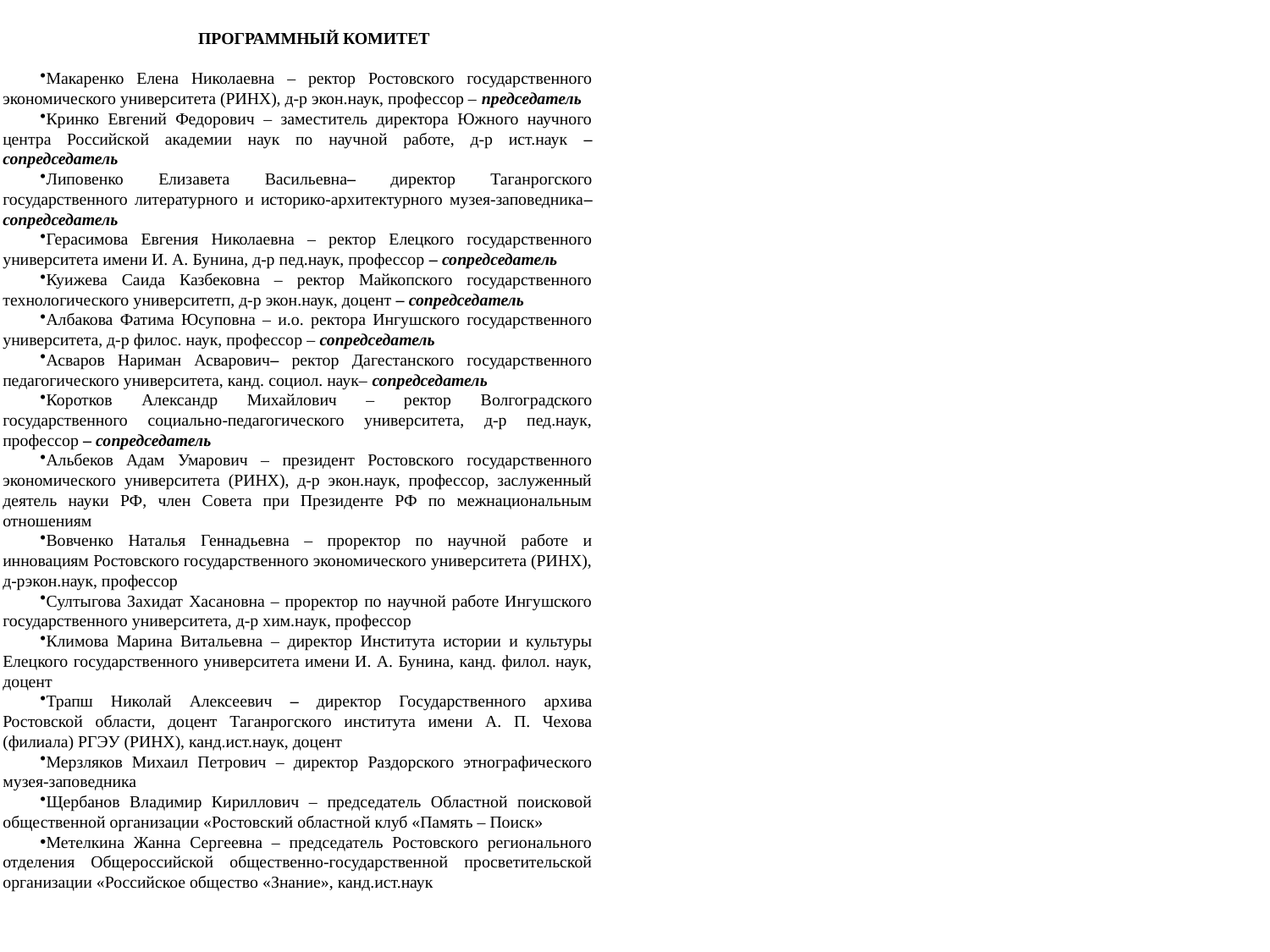

ПРОГРАММНЫЙ КОМИТЕТ

Макаренко Елена Николаевна – ректор Ростовского государственного экономического университета (РИНХ), д-р экон.наук, профессор – председатель
Кринко Евгений Федорович – заместитель директора Южного научного центра Российской академии наук по научной работе, д-р ист.наук – сопредседатель
Липовенко Елизавета Васильевна– директор Таганрогского государственного литературного и историко-архитектурного музея-заповедника– сопредседатель
Герасимова Евгения Николаевна – ректор Елецкого государственного университета имени И. А. Бунина, д-р пед.наук, профессор – сопредседатель
Куижева Саида Казбековна – ректор Майкопского государственного технологического университетп, д-р экон.наук, доцент – сопредседатель
Албакова Фатима Юсуповна – и.о. ректора Ингушского государственного университета, д-р филос. наук, профессор – сопредседатель
Асваров Нариман Асварович– ректор Дагестанского государственного педагогического университета, канд. социол. наук– сопредседатель
Коротков Александр Михайлович – ректор Волгоградского государственного социально-педагогического университета, д-р пед.наук, профессор – сопредседатель
Альбеков Адам Умарович – президент Ростовского государственного экономического университета (РИНХ), д-р экон.наук, профессор, заслуженный деятель науки РФ, член Совета при Президенте РФ по межнациональным отношениям
Вовченко Наталья Геннадьевна – проректор по научной работе и инновациям Ростовского государственного экономического университета (РИНХ), д-рэкон.наук, профессор
Султыгова Захидат Хасановна – проректор по научной работе Ингушского государственного университета, д-р хим.наук, профессор
Климова Марина Витальевна – директор Института истории и культуры Елецкого государственного университета имени И. А. Бунина, канд. филол. наук, доцент
Трапш Николай Алексеевич – директор Государственного архива Ростовской области, доцент Таганрогского института имени А. П. Чехова (филиала) РГЭУ (РИНХ), канд.ист.наук, доцент
Мерзляков Михаил Петрович – директор Раздорского этнографического музея-заповедника
Щербанов Владимир Кириллович – председатель Областной поисковой общественной организации «Ростовский областной клуб «Память – Поиск»
Метелкина Жанна Сергеевна – председатель Ростовского регионального отделения Общероссийской общественно-государственной просветительской организации «Российское общество «Знание», канд.ист.наук